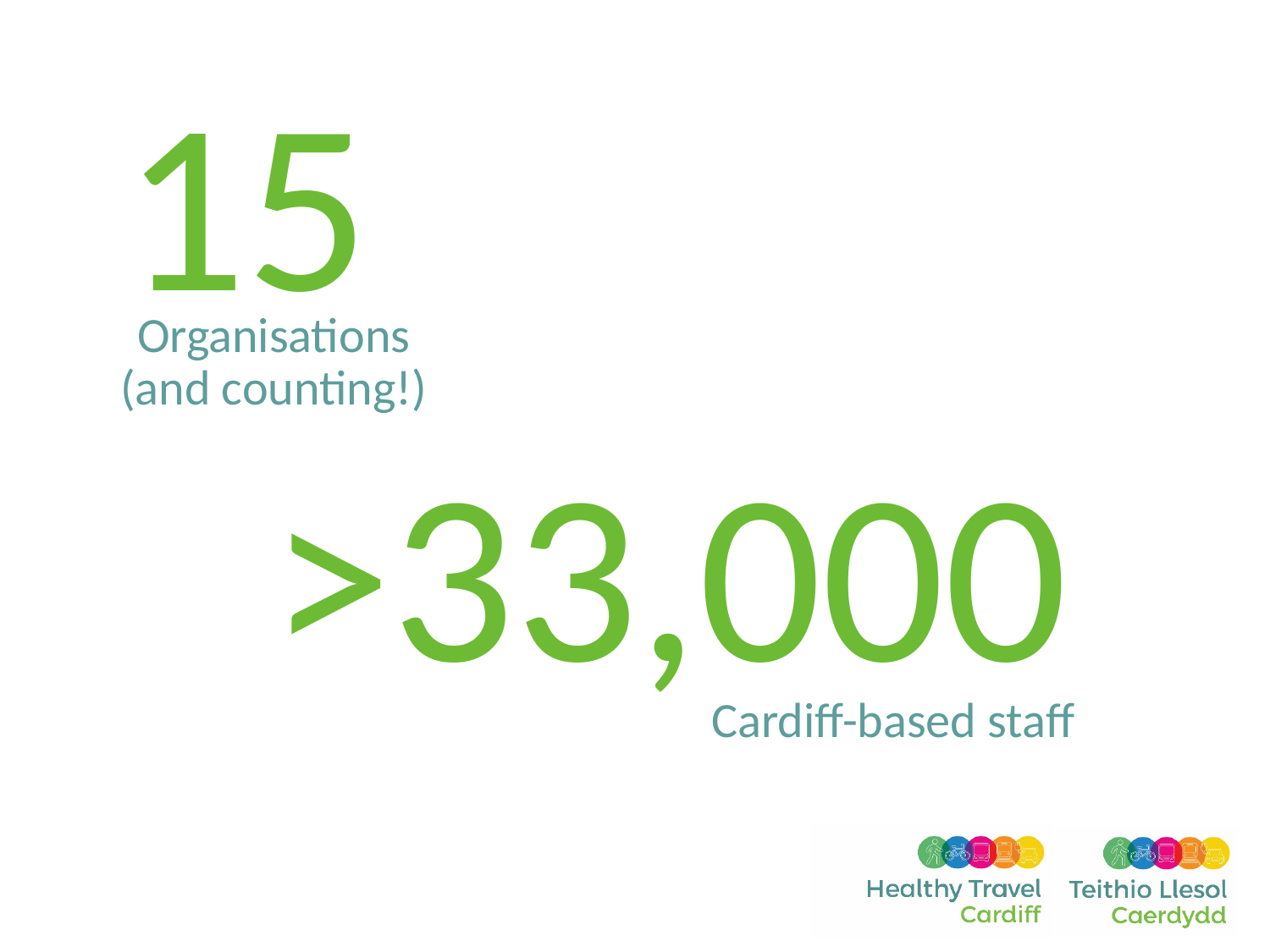

15
Organisations (and counting!)
>33,000
Cardiff-based staff